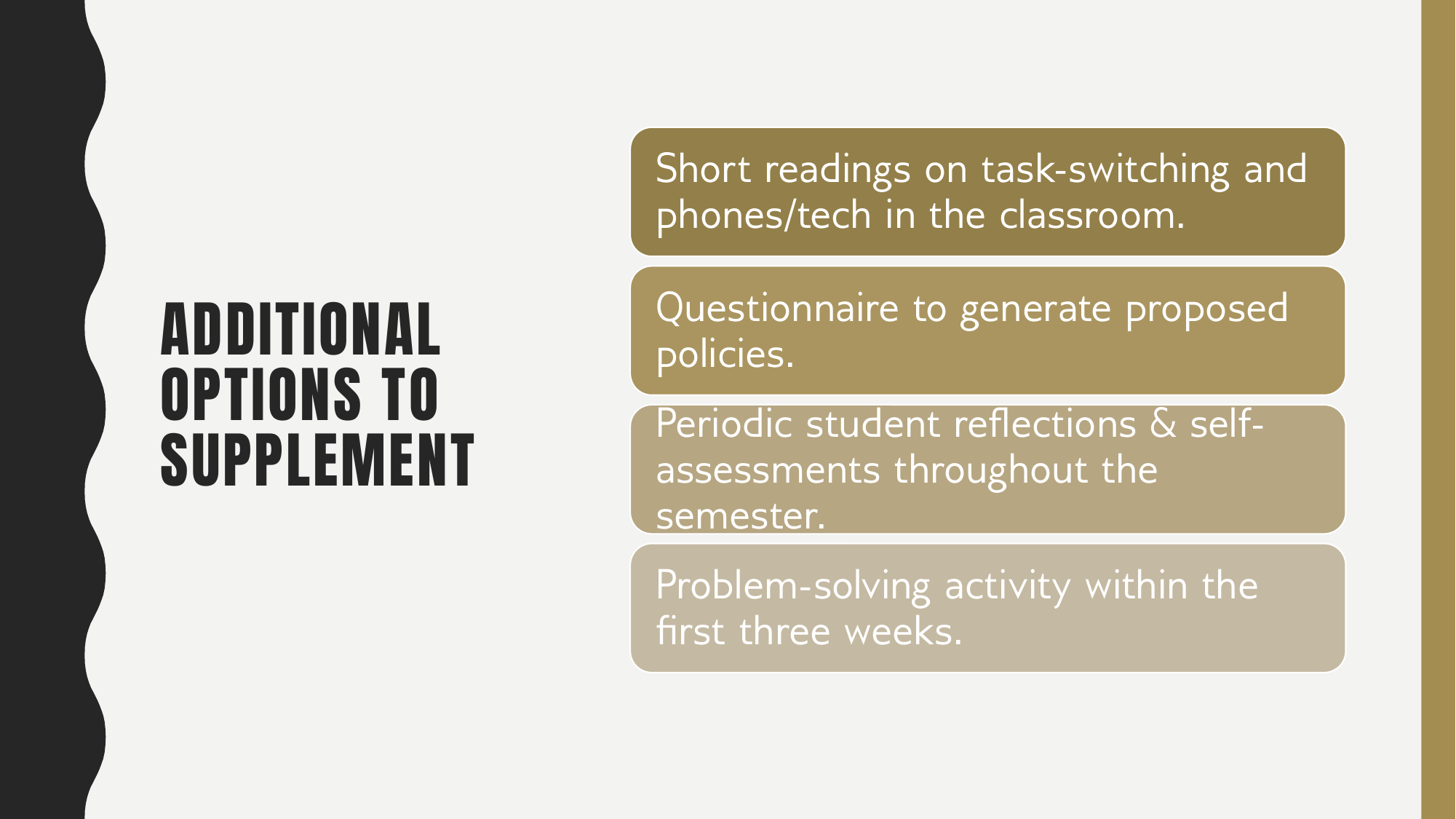

Short readings on task-switching and phones/tech in the classroom.
Questionnaire to generate proposed policies.
Periodic student reflections & self-assessments throughout the semester.
Problem-solving activity within the first three weeks.
# Additional Options to Supplement